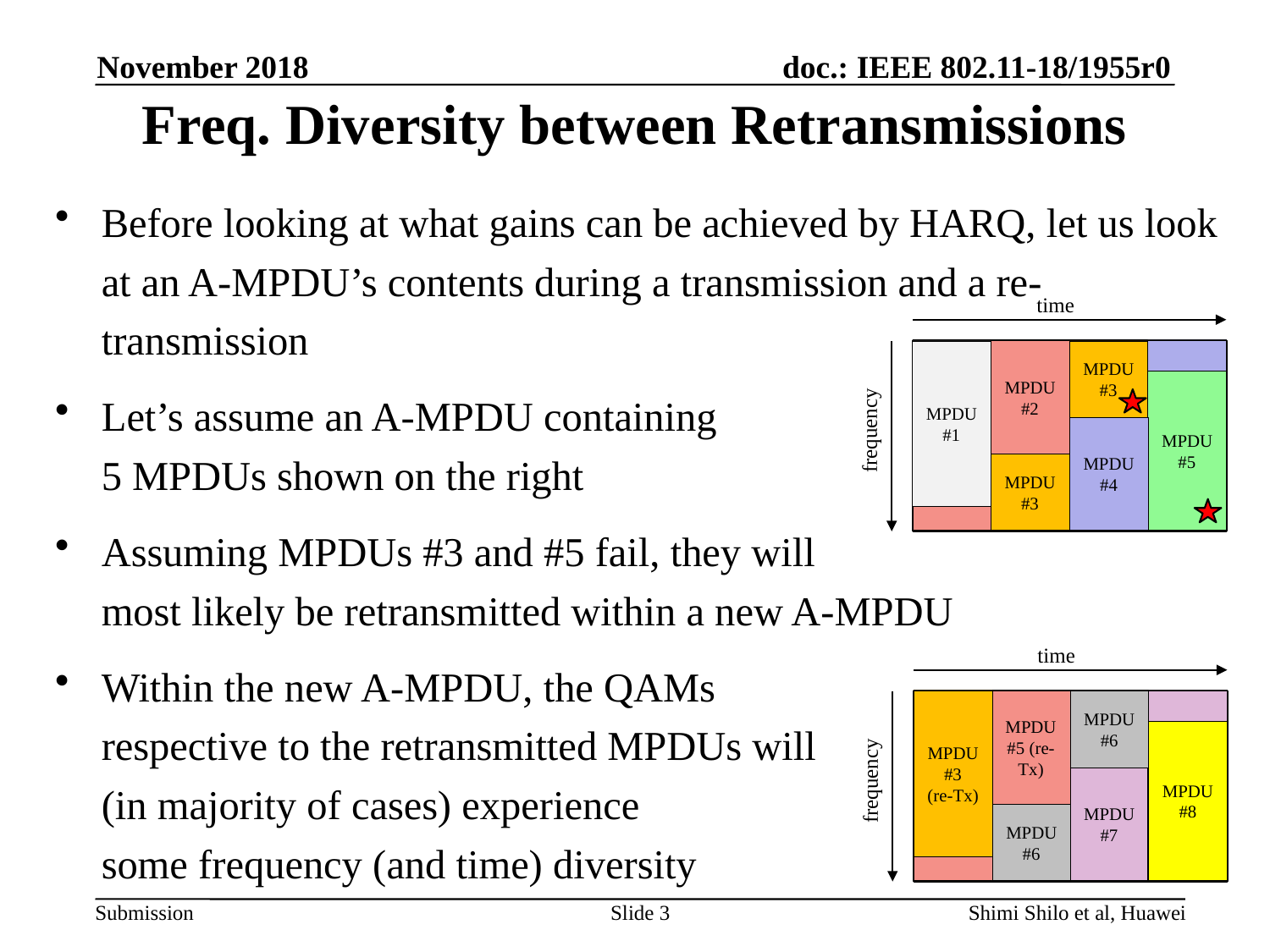

November 2018
# Freq. Diversity between Retransmissions
Before looking at what gains can be achieved by HARQ, let us look at an A-MPDU’s contents during a transmission and a re-transmission
Let’s assume an A-MPDU containing
5 MPDUs shown on the right
Assuming MPDUs #3 and #5 fail, they will
most likely be retransmitted within a new A-MPDU
Within the new A-MPDU, the QAMs
respective to the retransmitted MPDUs will
(in majority of cases) experience
some frequency (and time) diversity
time

MPDU #3
MPDU #1

MPDU #2
MPDU #5

frequency
MPDU #4
MPDU #3

time
MPDU #3
(re-Tx)

MPDU #6

MPDU #5 (re-Tx)
MPDU #8
frequency
MPDU #7
MPDU #6

Slide 3
Shimi Shilo et al, Huawei